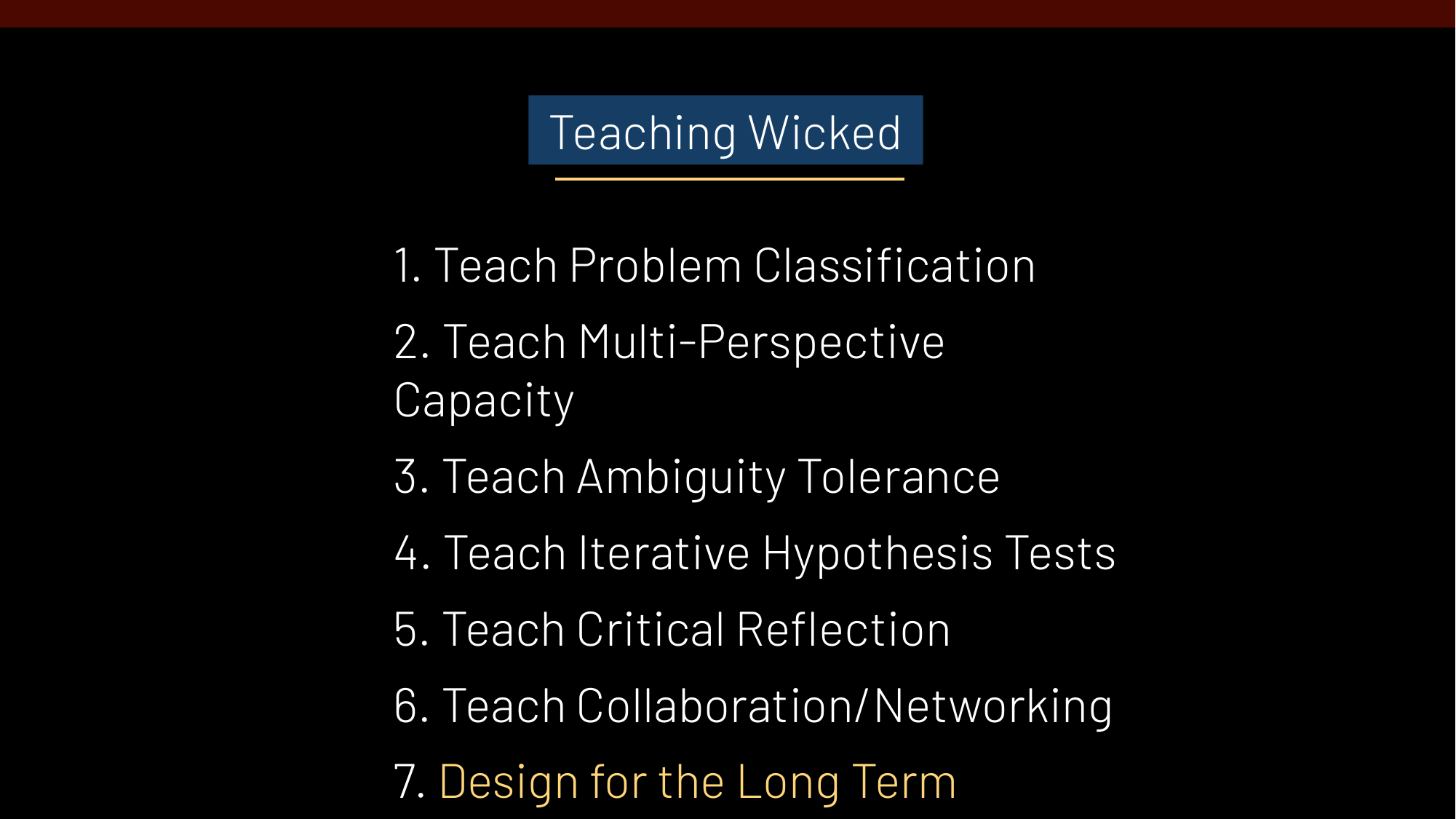

Teaching Wicked
1. Teach Problem Classification
2. Teach Multi-Perspective Capacity
3. Teach Ambiguity Tolerance
4. Teach Iterative Hypothesis Tests
5. Teach Critical Reflection
6. Teach Collaboration/Networking
7. Design for the Long Term